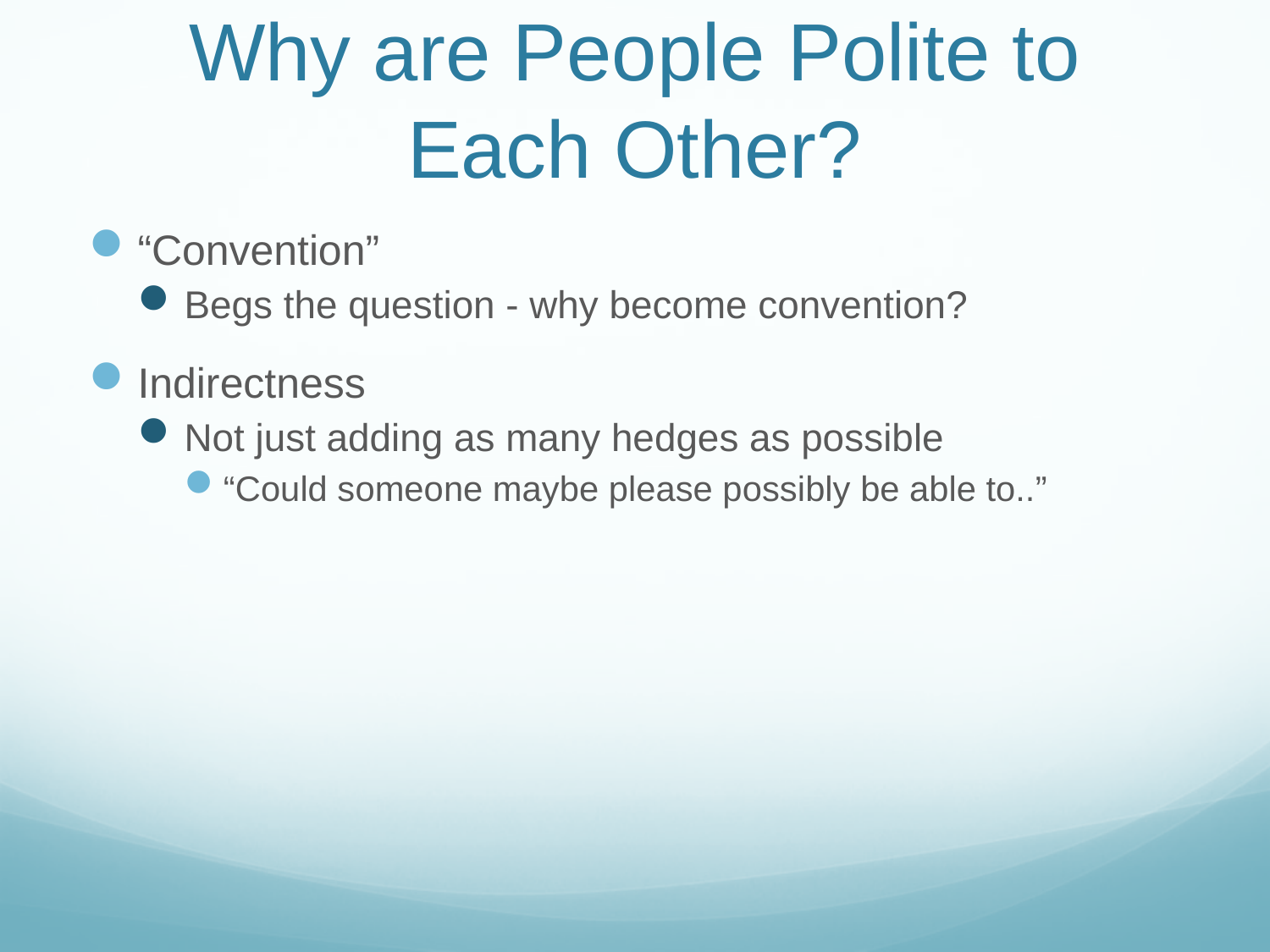

# Why are People Polite to Each Other?
“Convention”
Begs the question - why become convention?
Indirectness
Not just adding as many hedges as possible
“Could someone maybe please possibly be able to..”